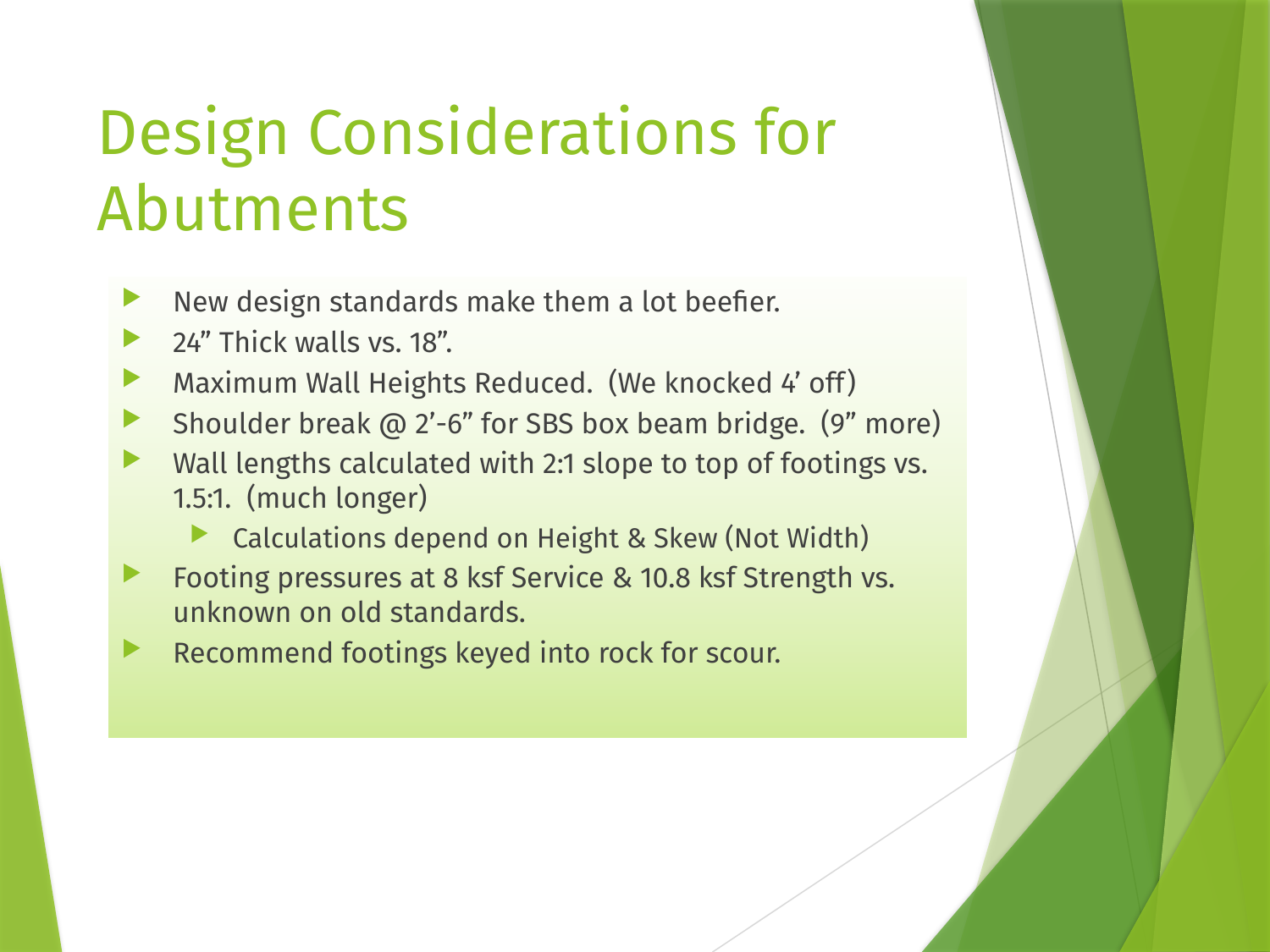

# Design Considerations for Abutments
New design standards make them a lot beefier.
24” Thick walls vs. 18”.
Maximum Wall Heights Reduced.  (We knocked 4’ off)
Shoulder break @ 2’-6” for SBS box beam bridge.  (9” more)
Wall lengths calculated with 2:1 slope to top of footings vs. 1.5:1.  (much longer)
Calculations depend on Height & Skew (Not Width)
Footing pressures at 8 ksf Service & 10.8 ksf Strength vs. unknown on old standards.
Recommend footings keyed into rock for scour.